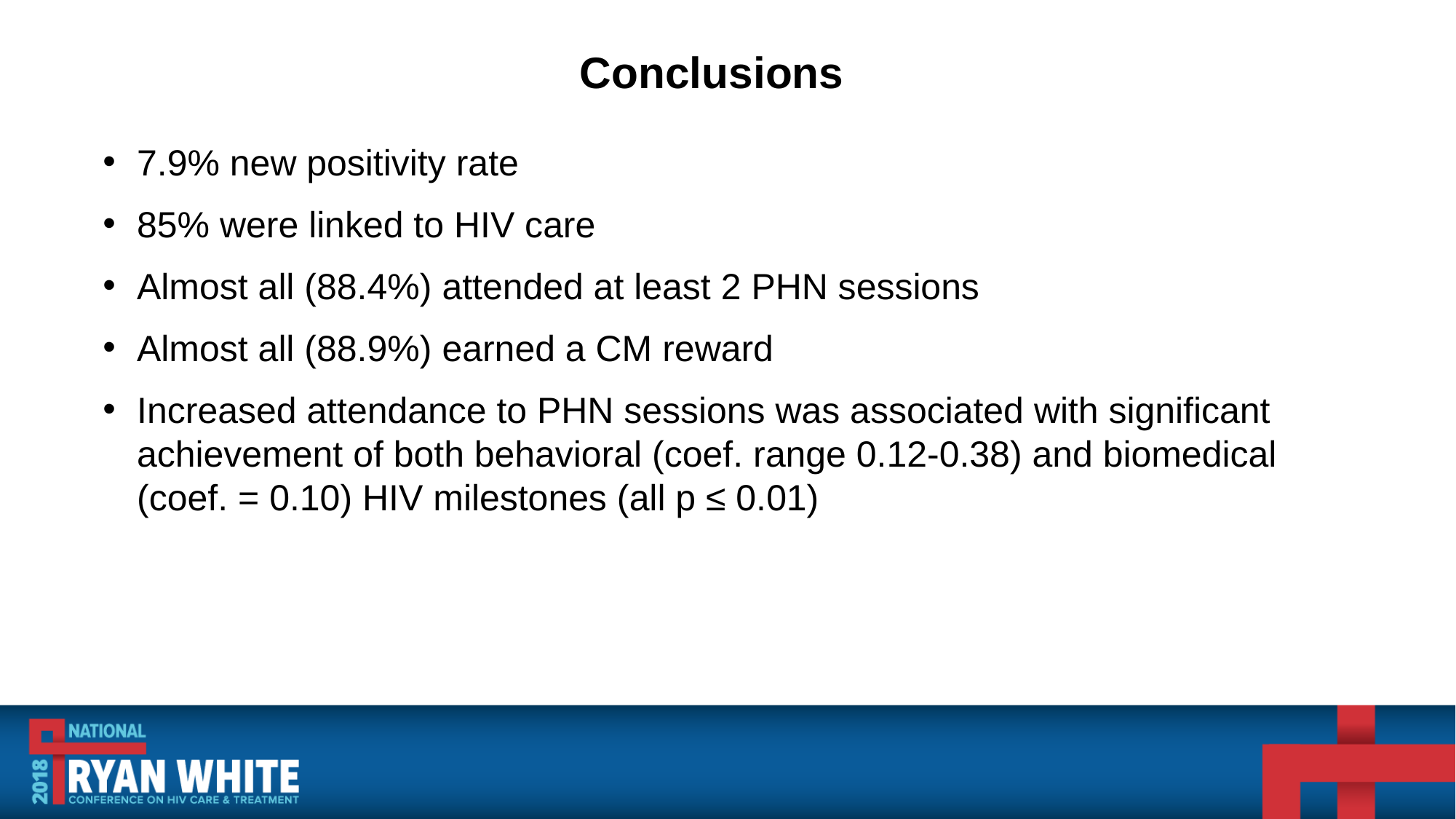

# Conclusions
7.9% new positivity rate

85% were linked to HIV care

Almost all (88.4%) attended at least 2 PHN sessions

Almost all (88.9%) earned a CM reward

Increased attendance to PHN sessions was associated with significant achievement of both behavioral (coef. range 0.12-0.38) and biomedical (coef. = 0.10) HIV milestones (all p ≤ 0.01)